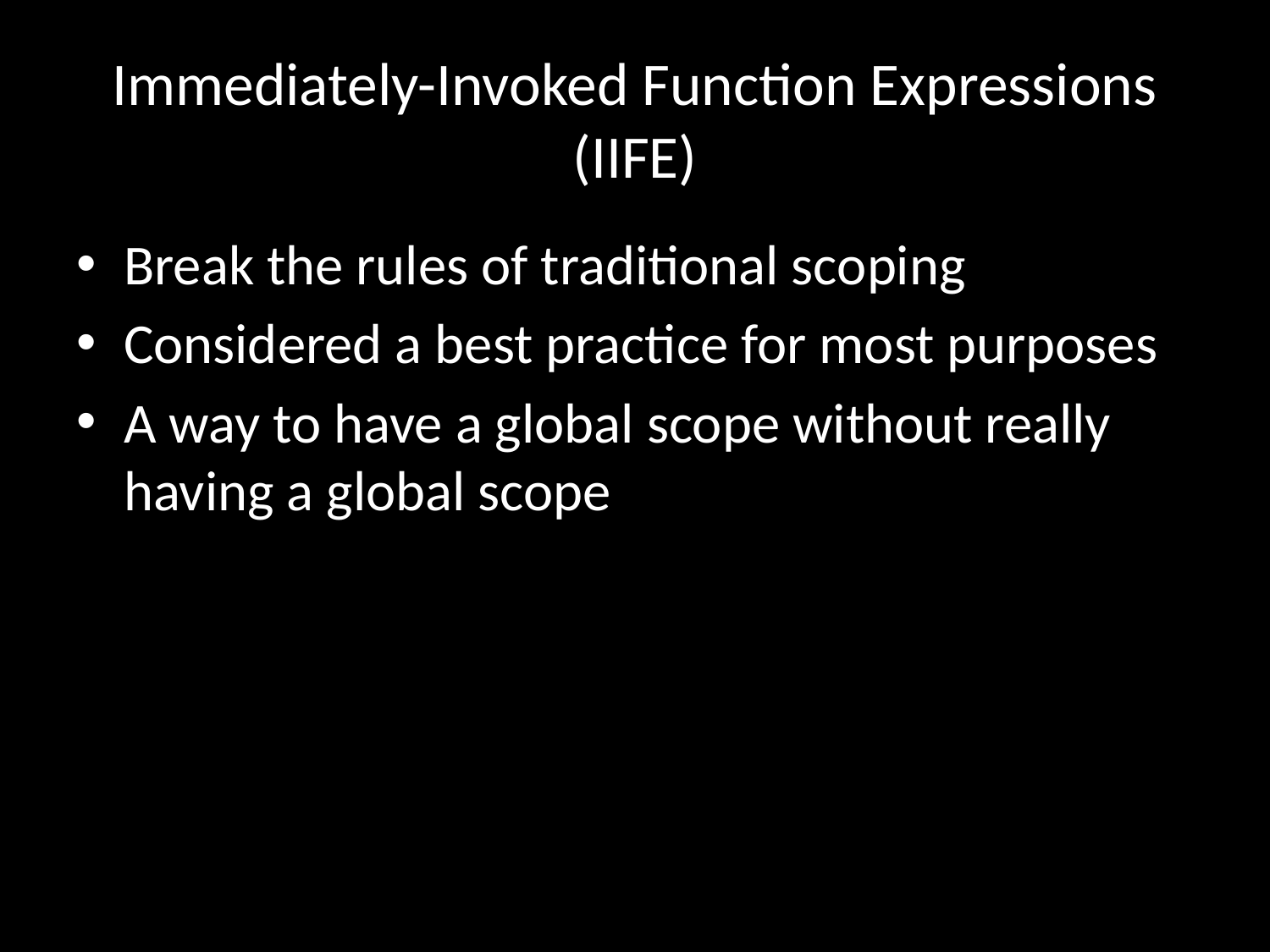

# Immediately-Invoked Function Expressions (IIFE)
Break the rules of traditional scoping
Considered a best practice for most purposes
A way to have a global scope without really having a global scope